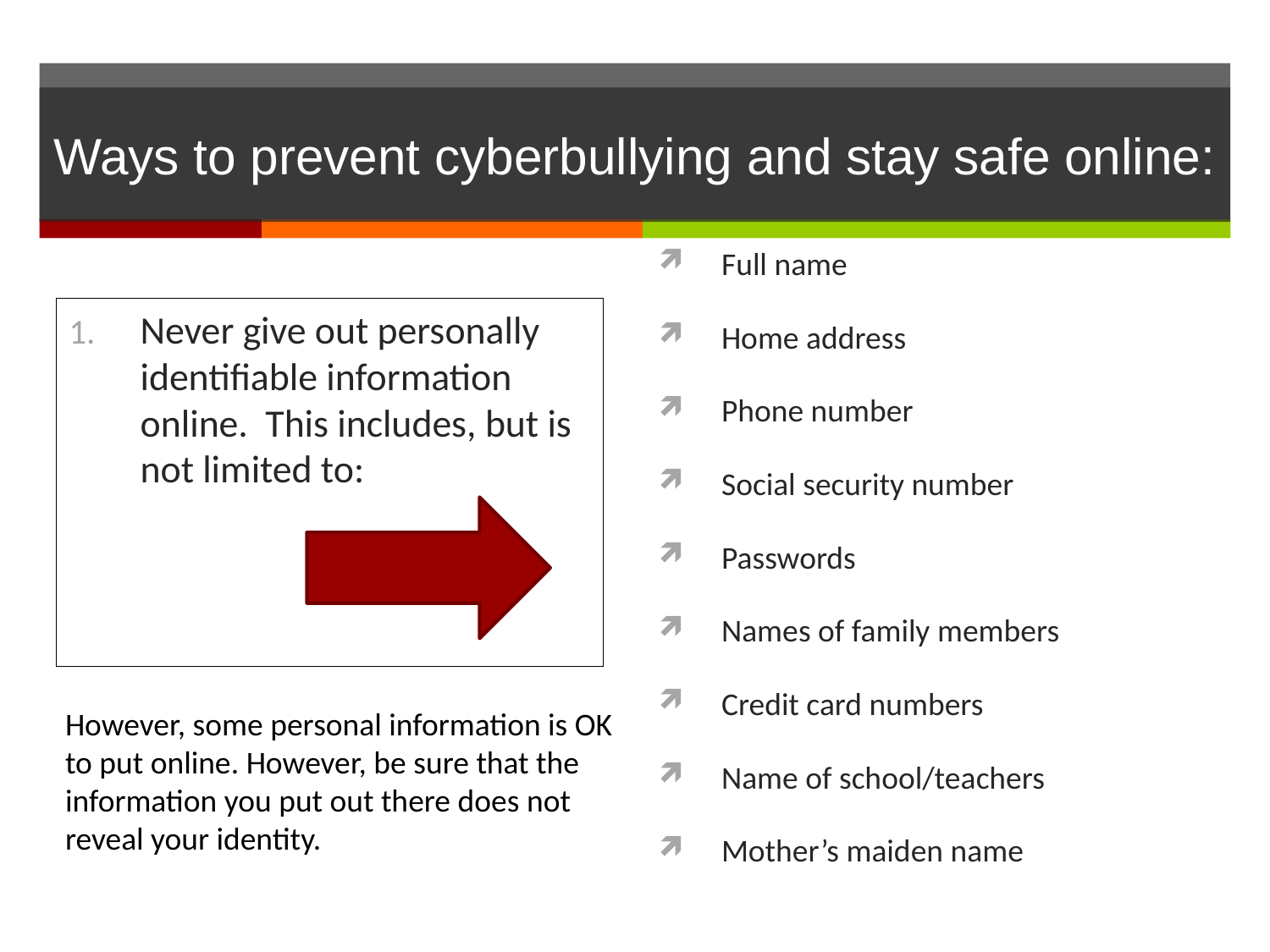

# Ways to prevent cyberbullying and stay safe online:
Full name
Home address
Phone number
Social security number
Passwords
Names of family members
Credit card numbers
Name of school/teachers
Mother’s maiden name

Never give out personally identifiable information online.  This includes, but is not limited to:

However, some personal information is OK
to put online. However, be sure that the information you put out there does not reveal your identity.